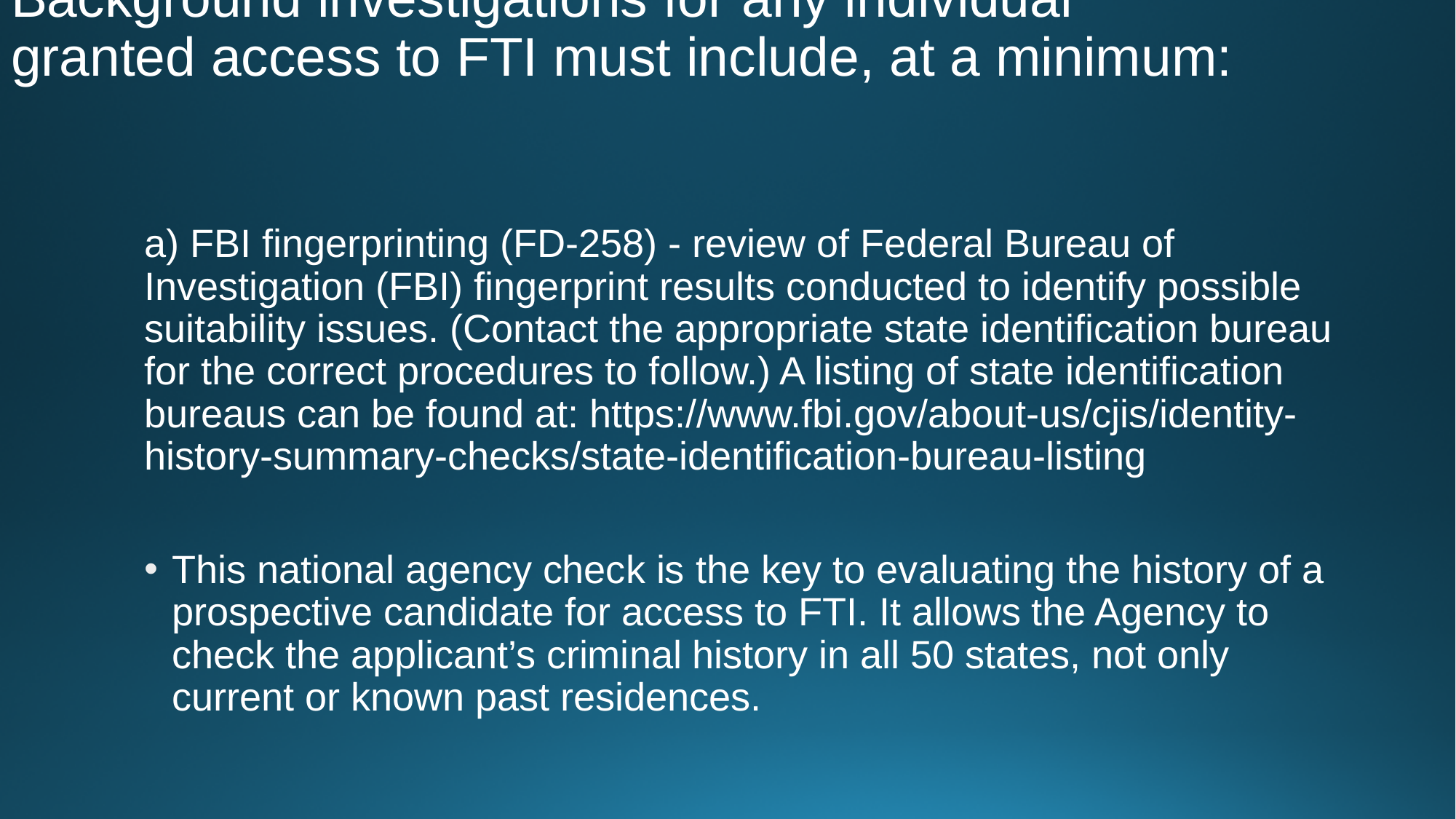

# Background investigations for any individual granted access to FTI must include, at a minimum:
a) FBI fingerprinting (FD-258) - review of Federal Bureau of Investigation (FBI) fingerprint results conducted to identify possible suitability issues. (Contact the appropriate state identification bureau for the correct procedures to follow.) A listing of state identification bureaus can be found at: https://www.fbi.gov/about-us/cjis/identity-history-summary-checks/state-identification-bureau-listing

This national agency check is the key to evaluating the history of a prospective candidate for access to FTI. It allows the Agency to check the applicant’s criminal history in all 50 states, not only current or known past residences.